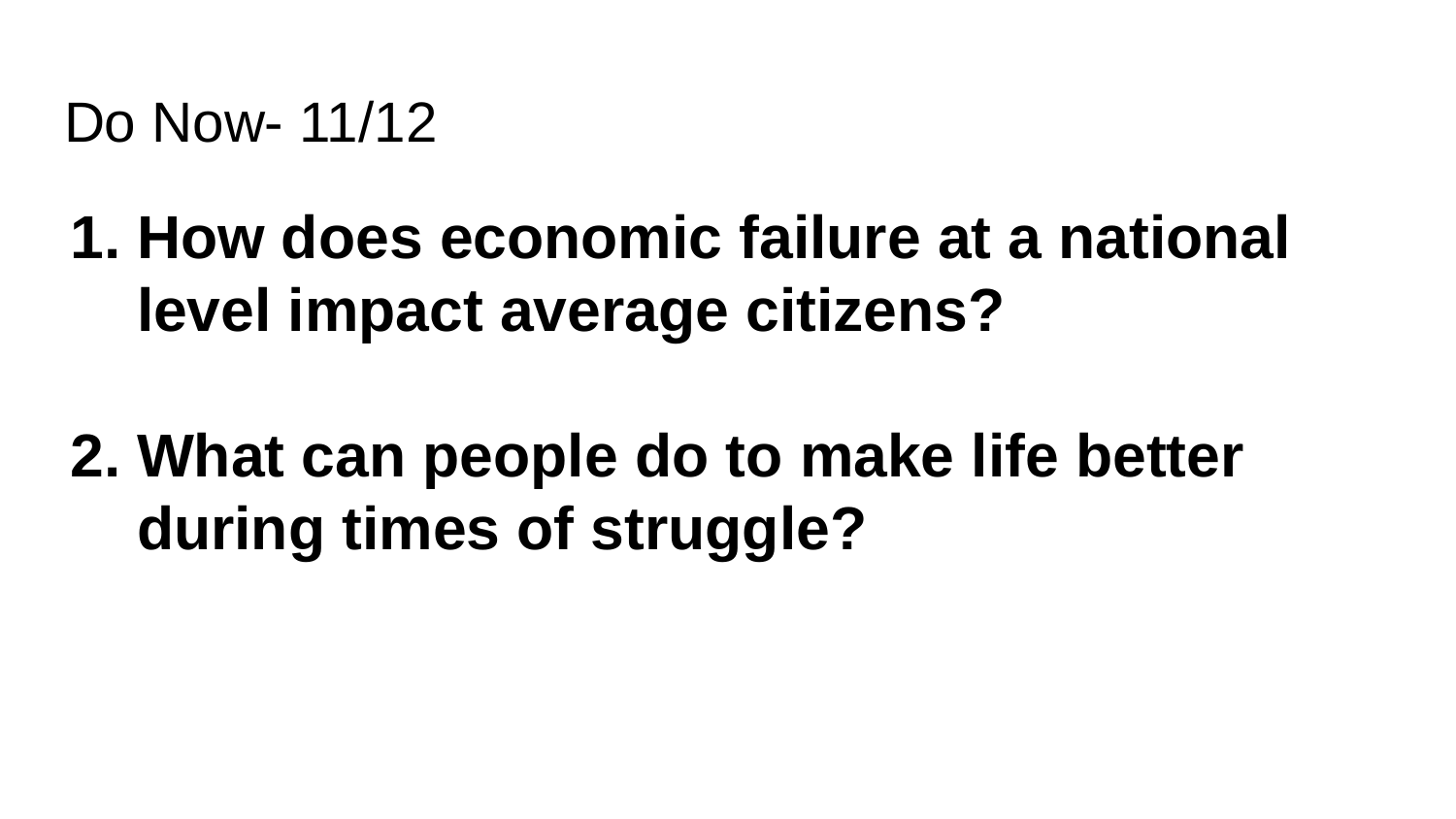

# Do Now- 11/12
How does economic failure at a national level impact average citizens?

What can people do to make life better during times of struggle?